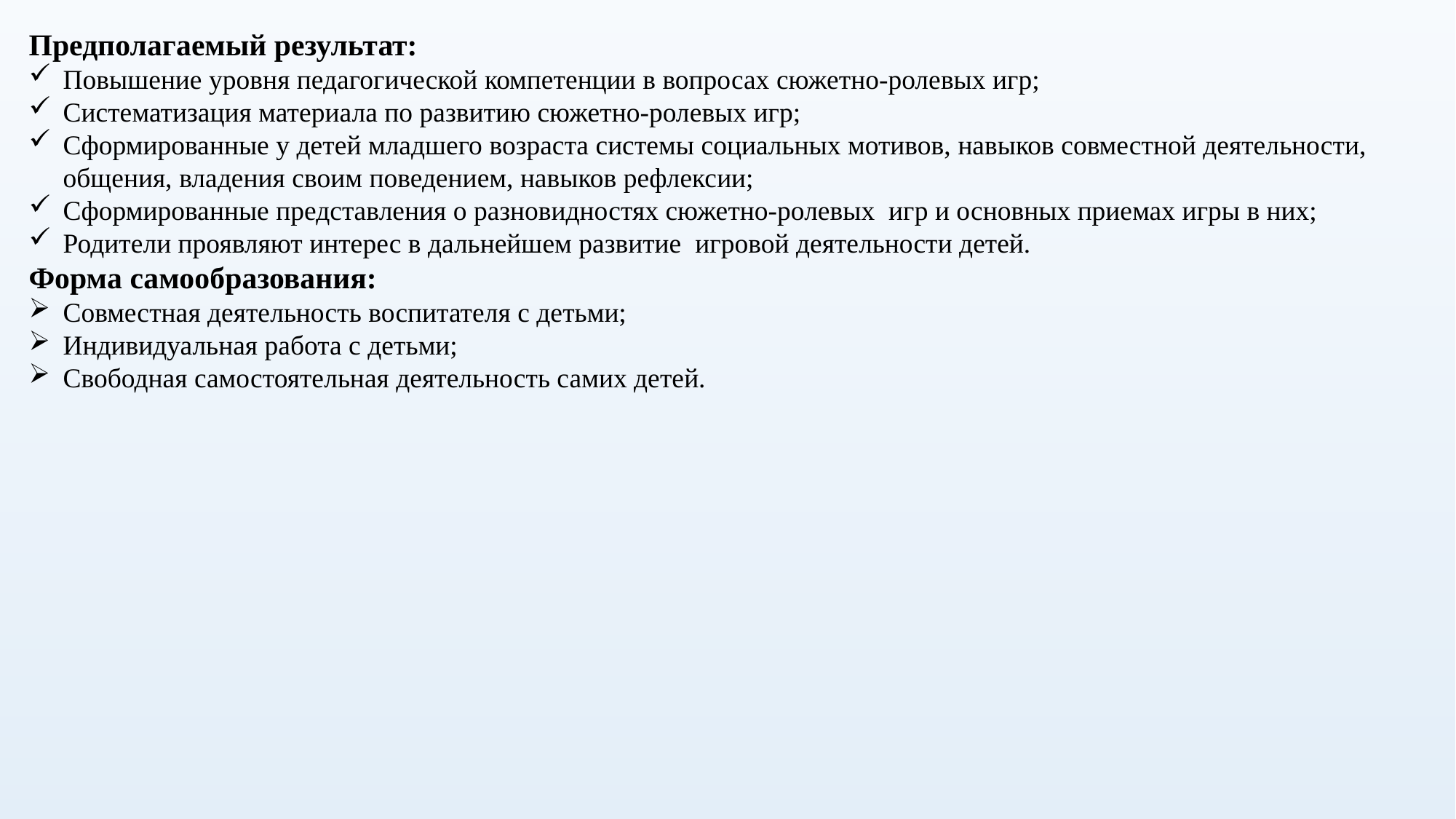

Предполагаемый результат:
Повышение уровня педагогической компетенции в вопросах сюжетно-ролевых игр;
Систематизация материала по развитию сюжетно-ролевых игр;
Сформированные у детей младшего возраста системы социальных мотивов, навыков совместной деятельности, общения, владения своим поведением, навыков рефлексии;
Сформированные представления о разновидностях сюжетно-ролевых  игр и основных приемах игры в них;
Родители проявляют интерес в дальнейшем развитие  игровой деятельности детей.
Форма самообразования:
Совместная деятельность воспитателя с детьми;
Индивидуальная работа с детьми;
Свободная самостоятельная деятельность самих детей.